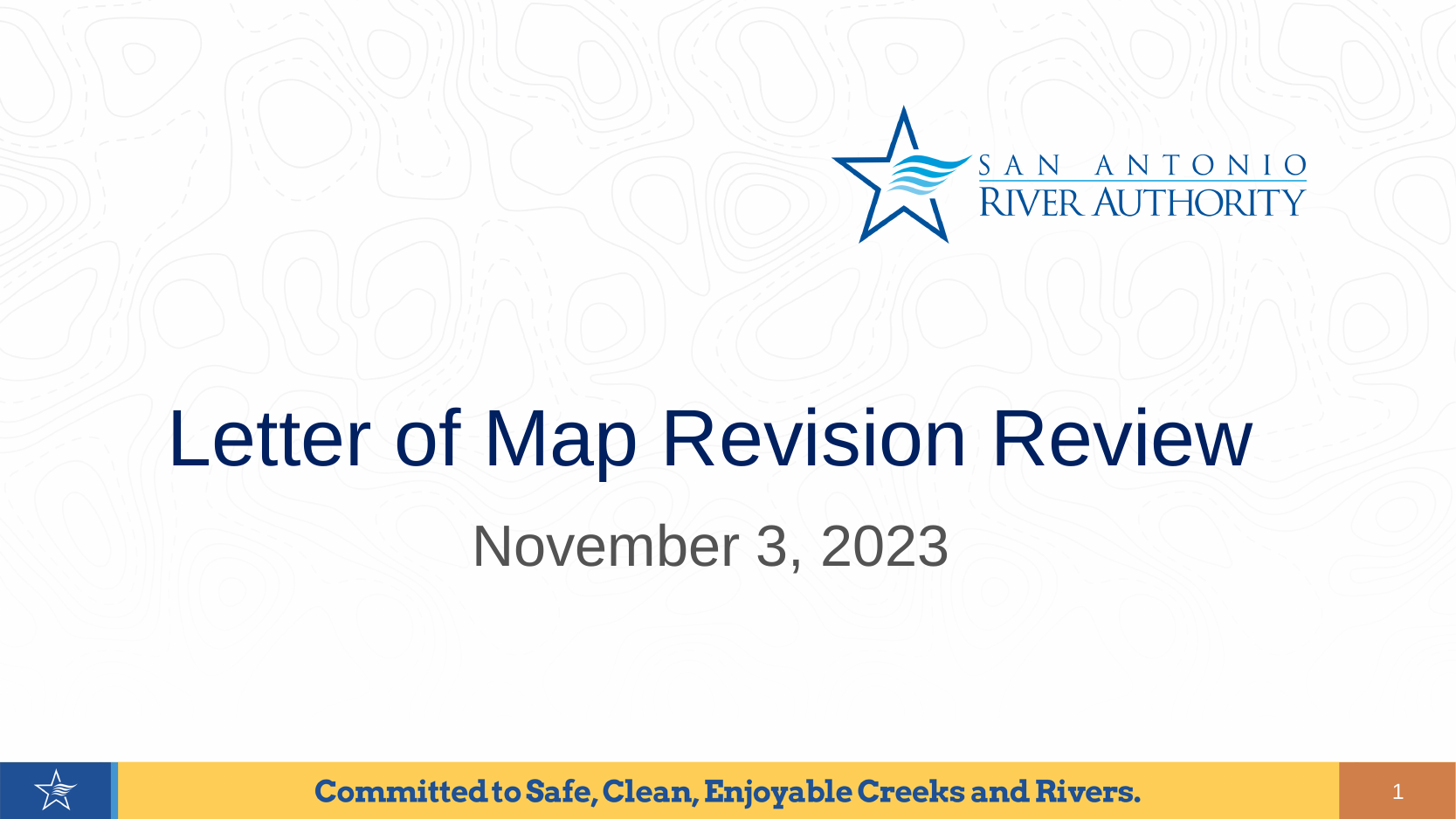

# Letter of Map Revision Review
November 3, 2023